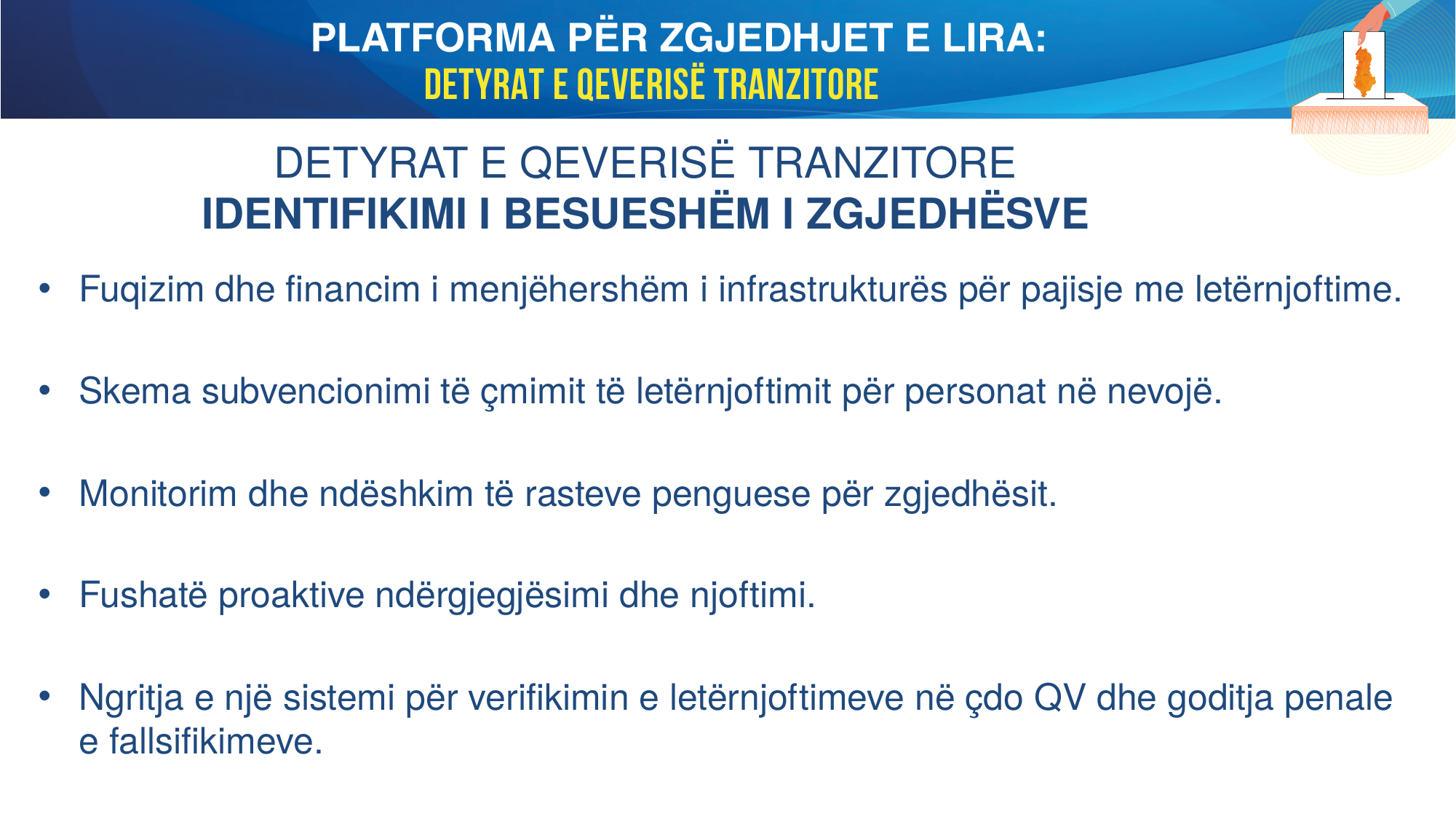

# DETYRAT E QEVERISË TRANZITORE IDENTIFIKIMI I BESUESHËM I ZGJEDHËSVE
Fuqizim dhe financim i menjëhershëm i infrastrukturës për pajisje me letërnjoftime.

Skema subvencionimi të çmimit të letërnjoftimit për personat në nevojë.

Monitorim dhe ndëshkim të rasteve penguese për zgjedhësit.

Fushatë proaktive ndërgjegjësimi dhe njoftimi.

Ngritja e një sistemi për verifikimin e letërnjoftimeve në çdo QV dhe goditja penale e fallsifikimeve.